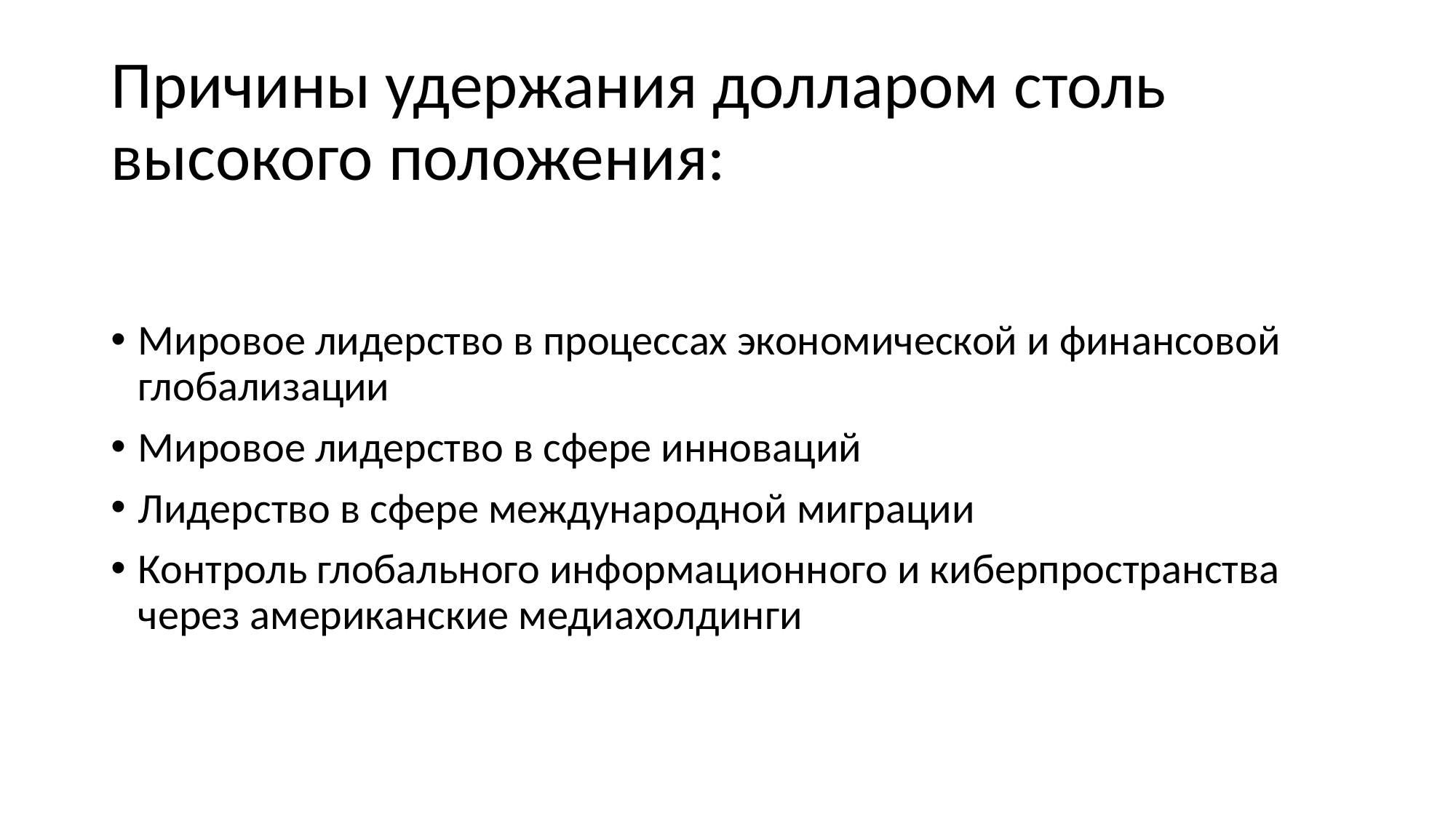

# Причины удержания долларом столь высокого положения:
Мировое лидерство в процессах экономической и финансовой глобализации
Мировое лидерство в сфере инноваций
Лидерство в сфере международной миграции
Контроль глобального информационного и киберпространства через американские медиахолдинги